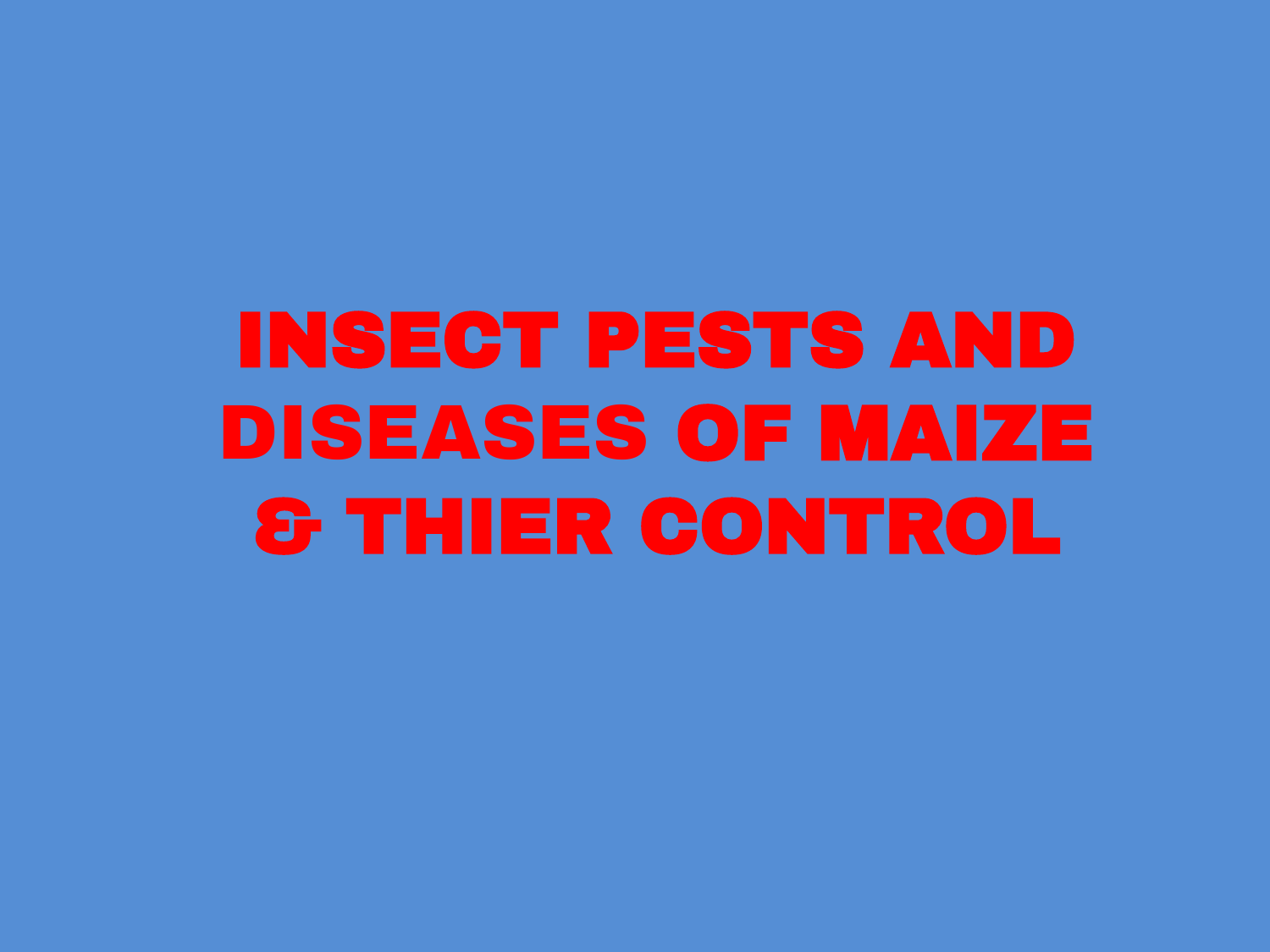

INSECT PESTS AND DISEASES OF MAIZE
& THIER CONTROL